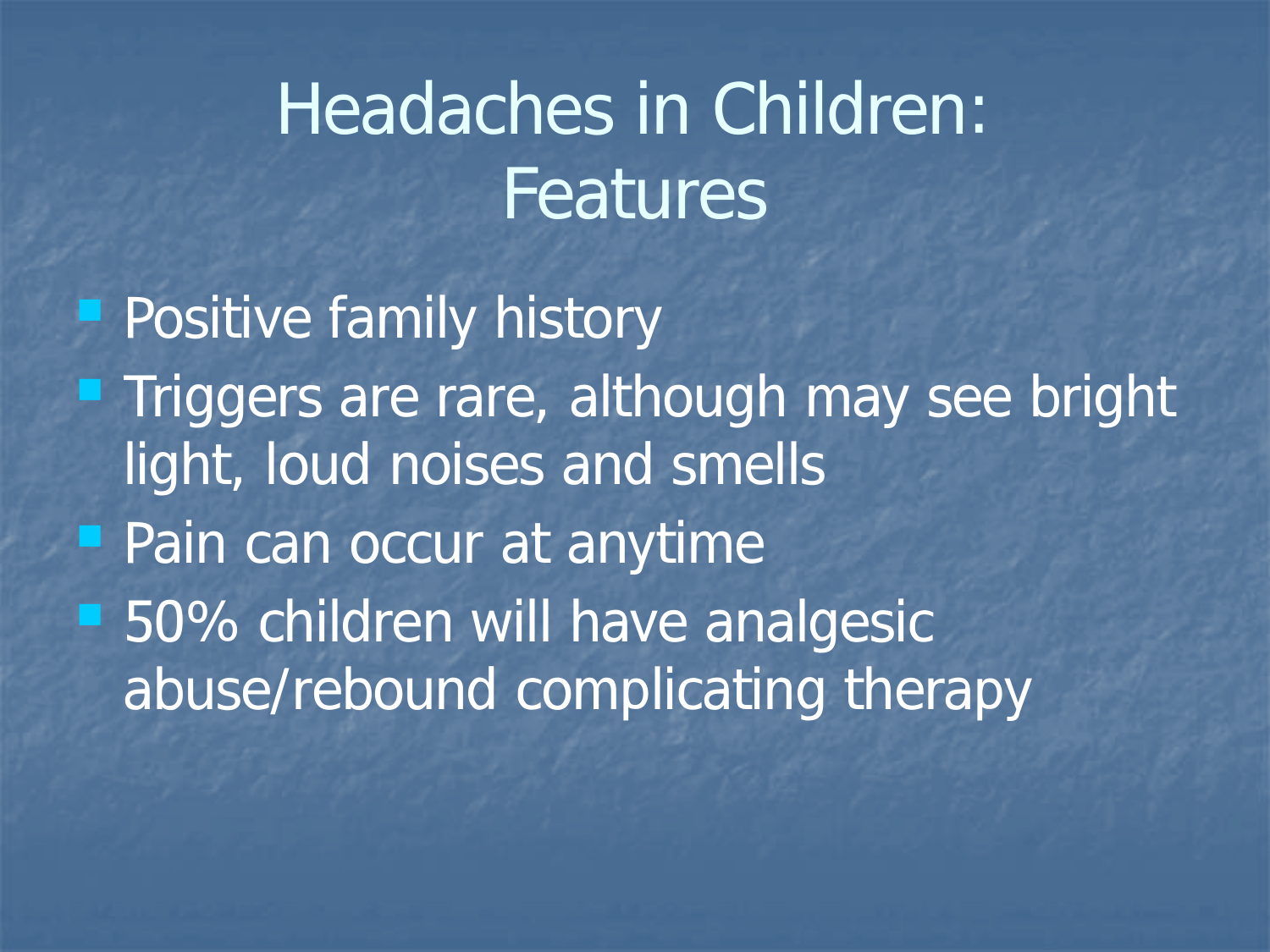

# Headaches in Children: Features
Positive family history
Triggers are rare, although may see bright light, loud noises and smells
Pain can occur at anytime
50% children will have analgesic abuse/rebound complicating therapy